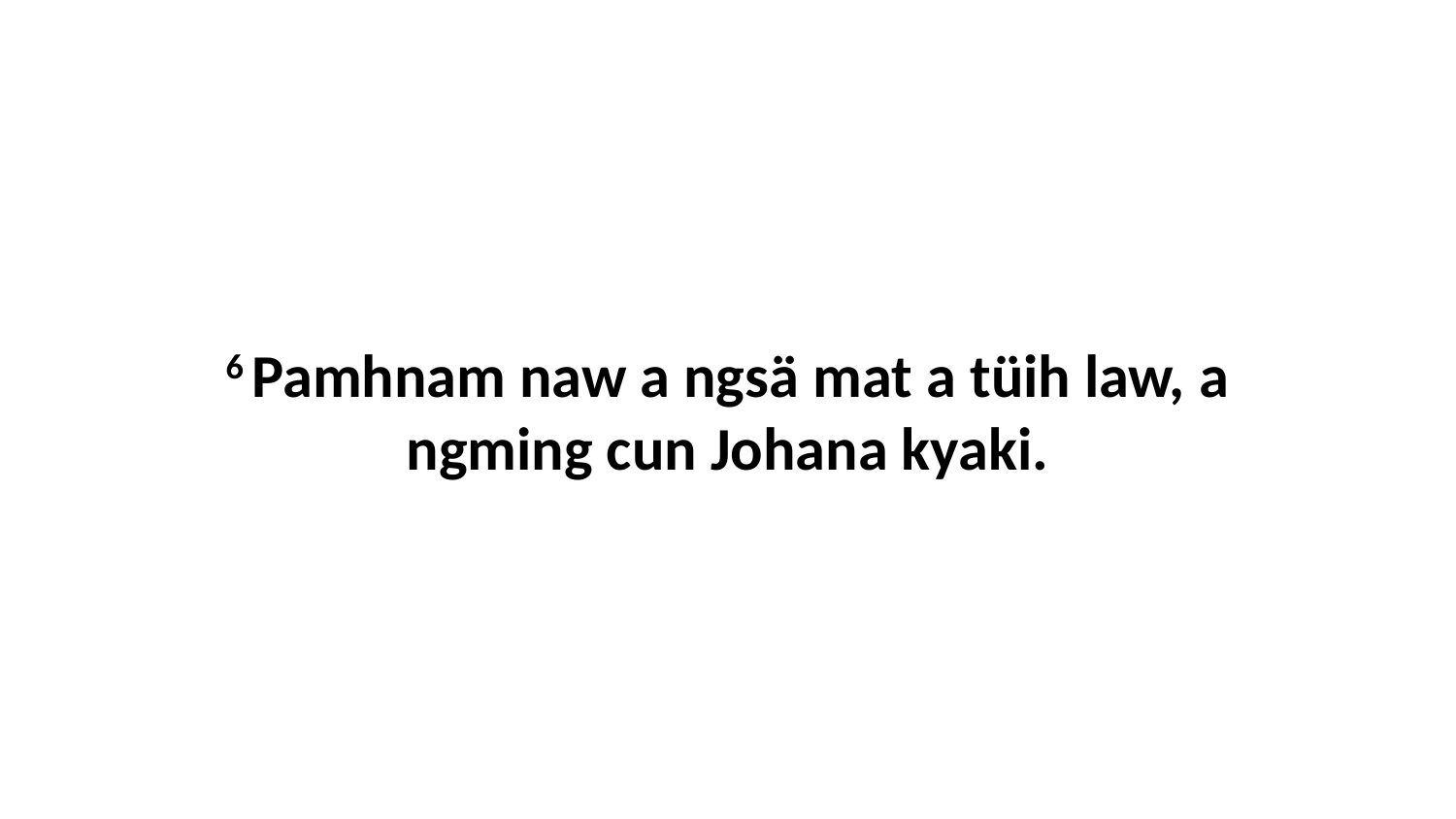

6 Pamhnam naw a ngsä mat a tüih law, a ngming cun Johana kyaki.